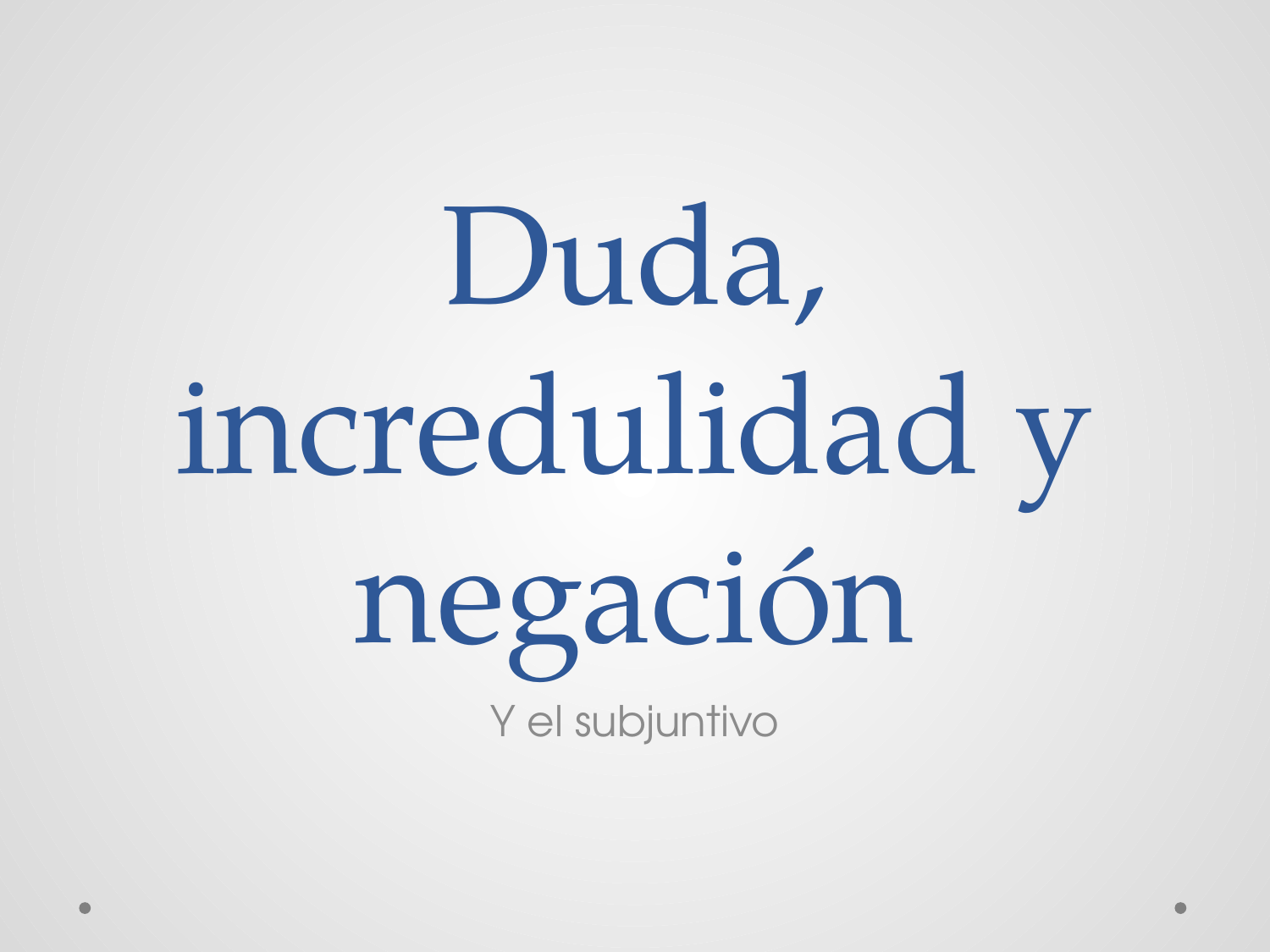

# Duda, incredulidad y negación
Y el subjuntivo